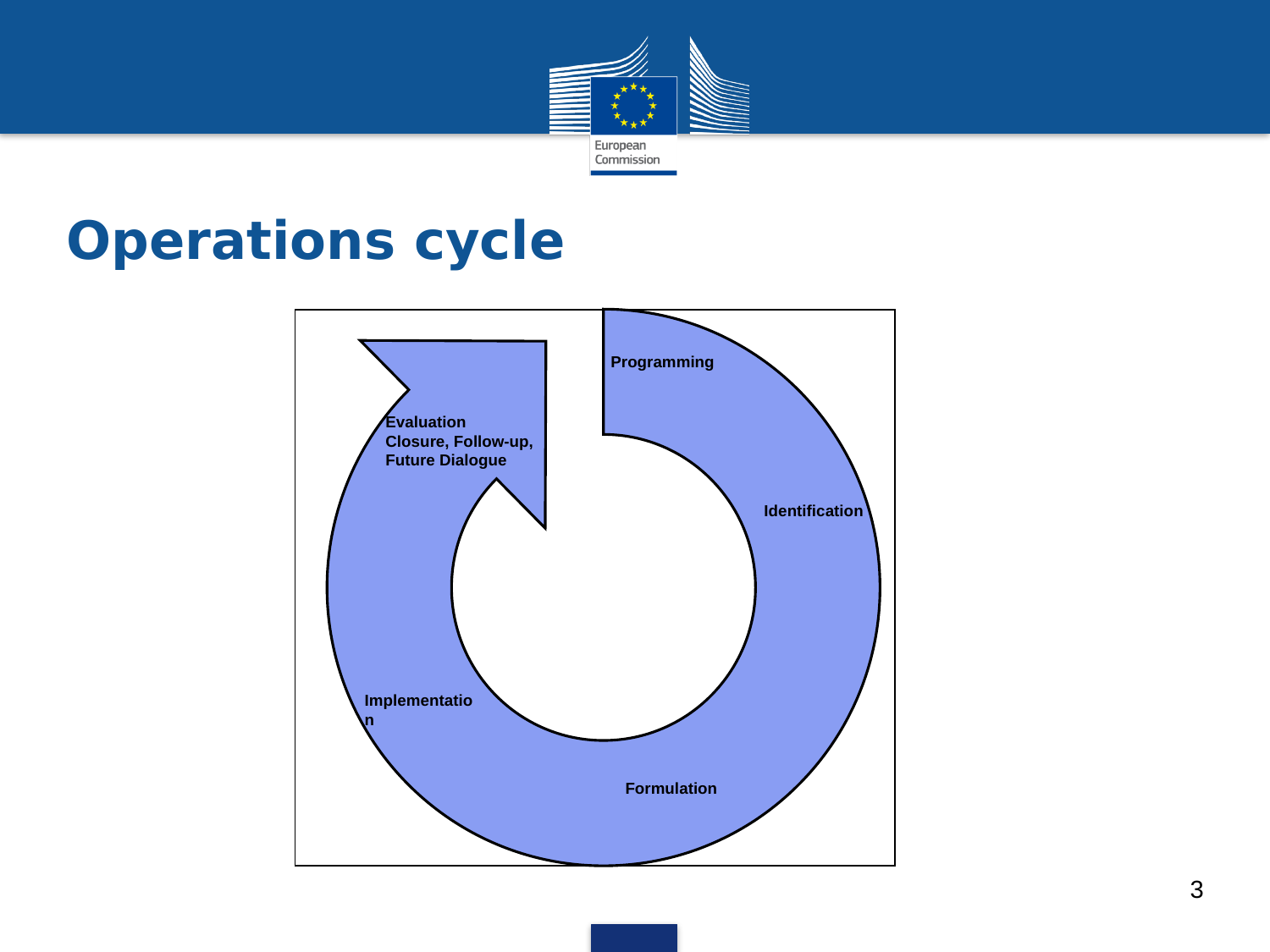

# Operations cycle

Programming
Evaluation
Closure, Follow-up, Future Dialogue
Identification
Formulation
Implementation
3